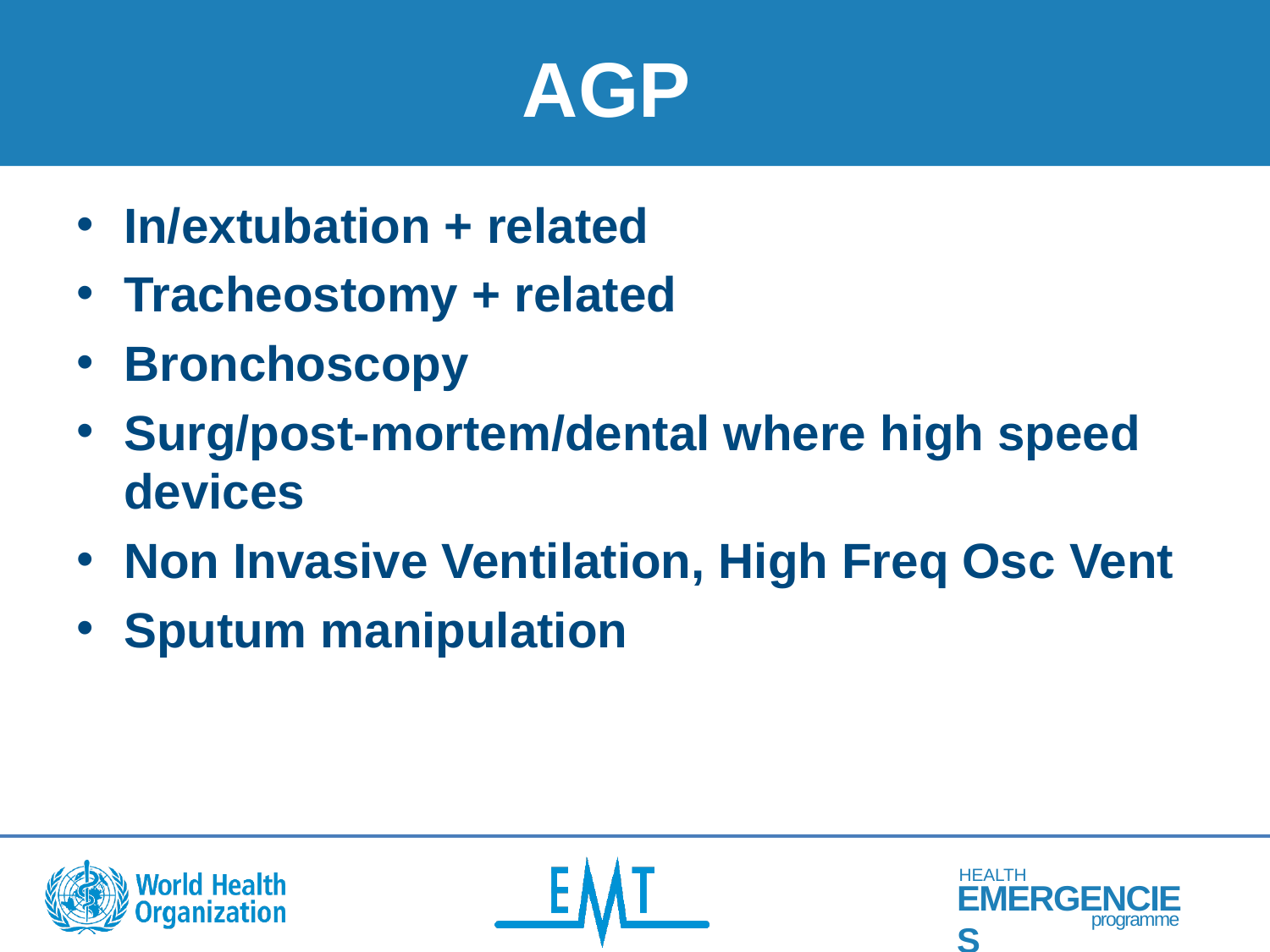

# AGP
In/extubation + related
Tracheostomy + related
Bronchoscopy
Surg/post-mortem/dental where high speed devices
Non Invasive Ventilation, High Freq Osc Vent
Sputum manipulation